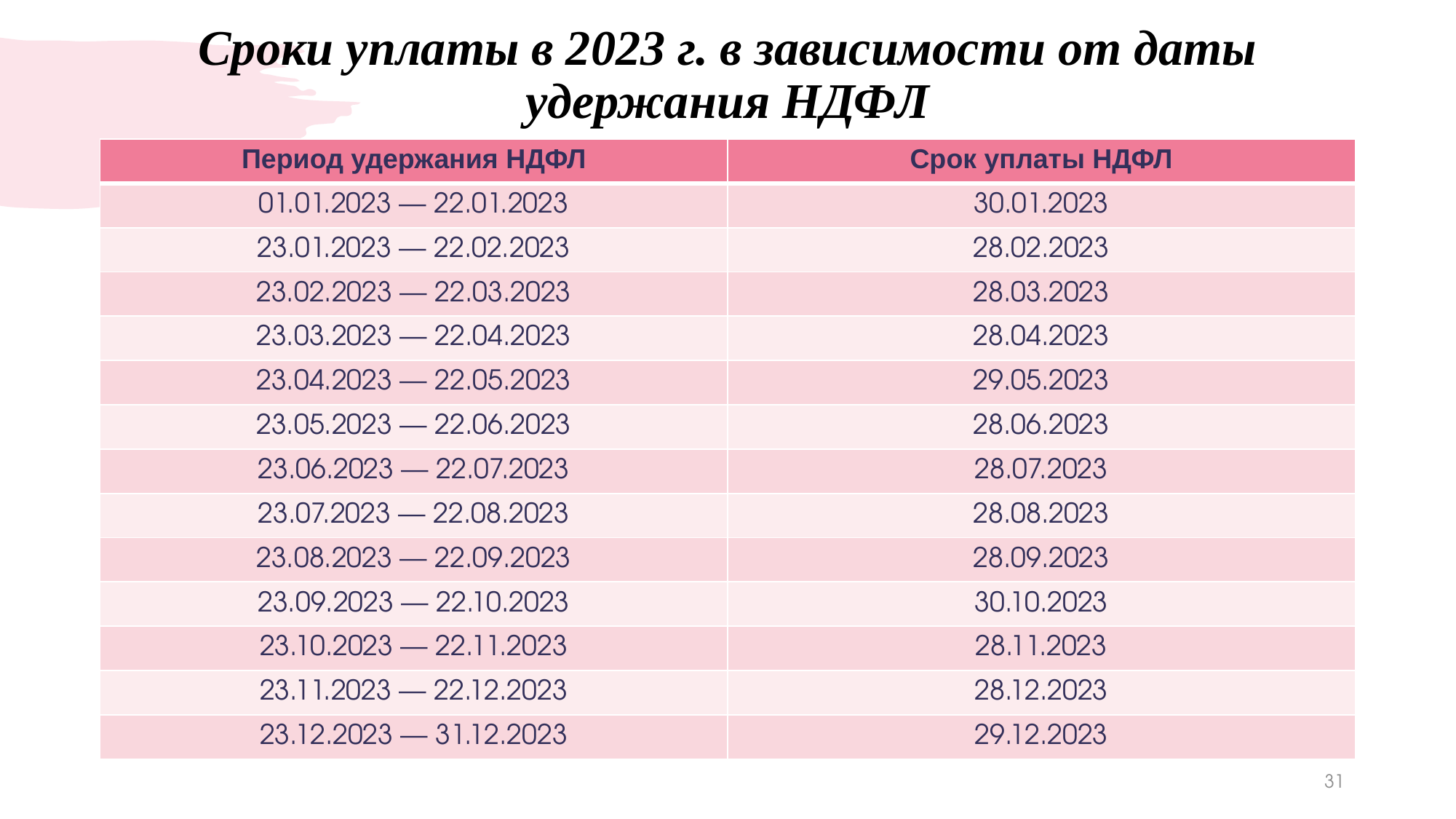

# Сроки уплаты в 2023 г. в зависимости от даты удержания НДФЛ
| Период удержания НДФЛ | Срок уплаты НДФЛ |
| --- | --- |
| 01.01.2023 — 22.01.2023 | 30.01.2023 |
| 23.01.2023 — 22.02.2023 | 28.02.2023 |
| 23.02.2023 — 22.03.2023 | 28.03.2023 |
| 23.03.2023 — 22.04.2023 | 28.04.2023 |
| 23.04.2023 — 22.05.2023 | 29.05.2023 |
| 23.05.2023 — 22.06.2023 | 28.06.2023 |
| 23.06.2023 — 22.07.2023 | 28.07.2023 |
| 23.07.2023 — 22.08.2023 | 28.08.2023 |
| 23.08.2023 — 22.09.2023 | 28.09.2023 |
| 23.09.2023 — 22.10.2023 | 30.10.2023 |
| 23.10.2023 — 22.11.2023 | 28.11.2023 |
| 23.11.2023 — 22.12.2023 | 28.12.2023 |
| 23.12.2023 — 31.12.2023 | 29.12.2023 |

31